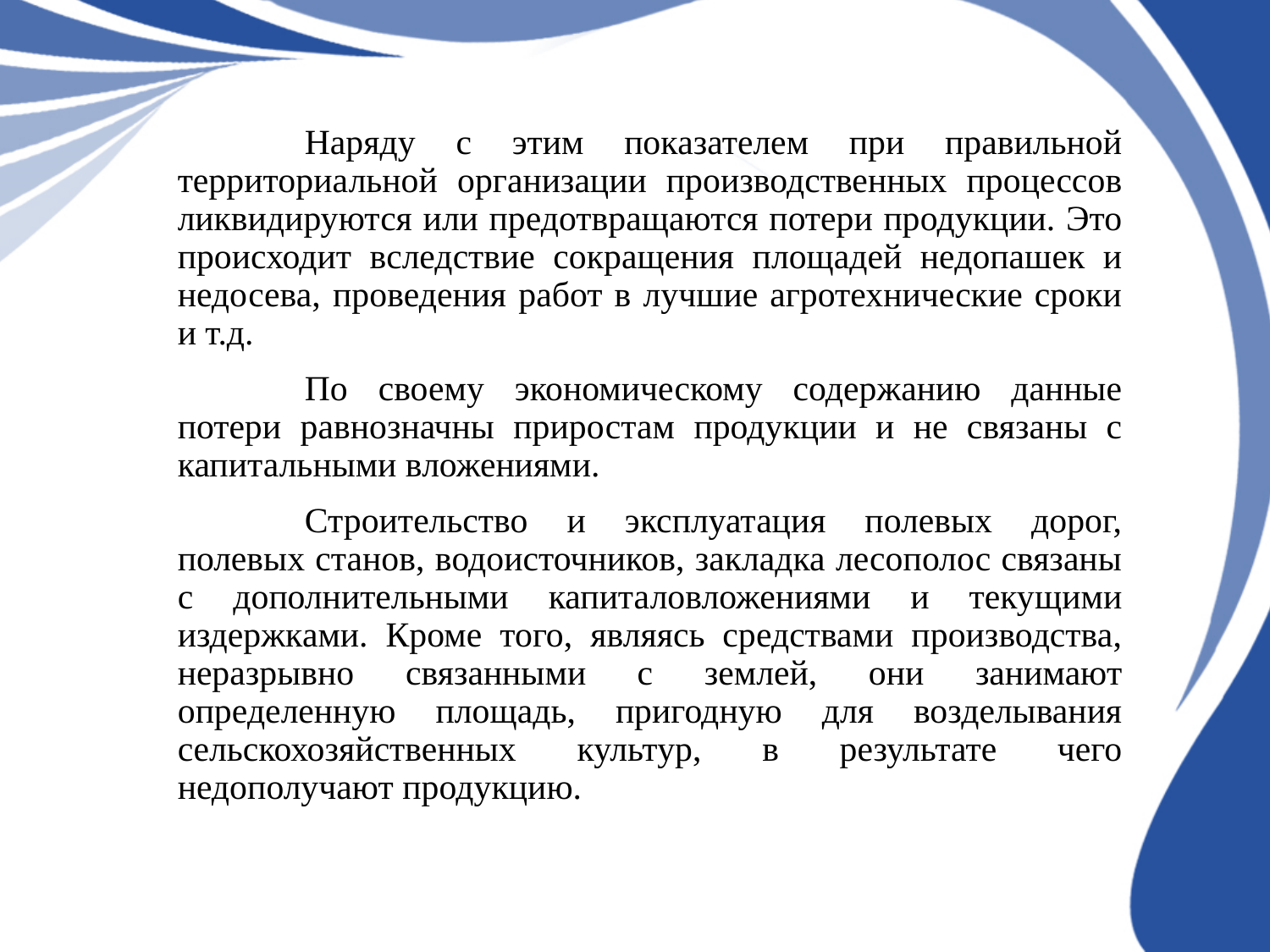

Наряду с этим показателем при правильной территориальной организации производственных процессов ликвидируются или предотвращаются потери продукции. Это происходит вследствие сокращения площадей недопашек и недосева, проведения работ в лучшие агротехнические сроки и т.д.
	По своему экономическому содержанию данные потери равнозначны приростам продукции и не связаны с капитальными вложениями.
	Строительство и эксплуатация полевых дорог, полевых станов, водоисточников, закладка лесополос связаны с дополнительными капиталовложениями и текущими издержками. Кроме того, являясь средствами производства, неразрывно связанными с землей, они занимают определенную площадь, пригодную для возделывания сельскохозяйственных культур, в результате чего недополучают продукцию.